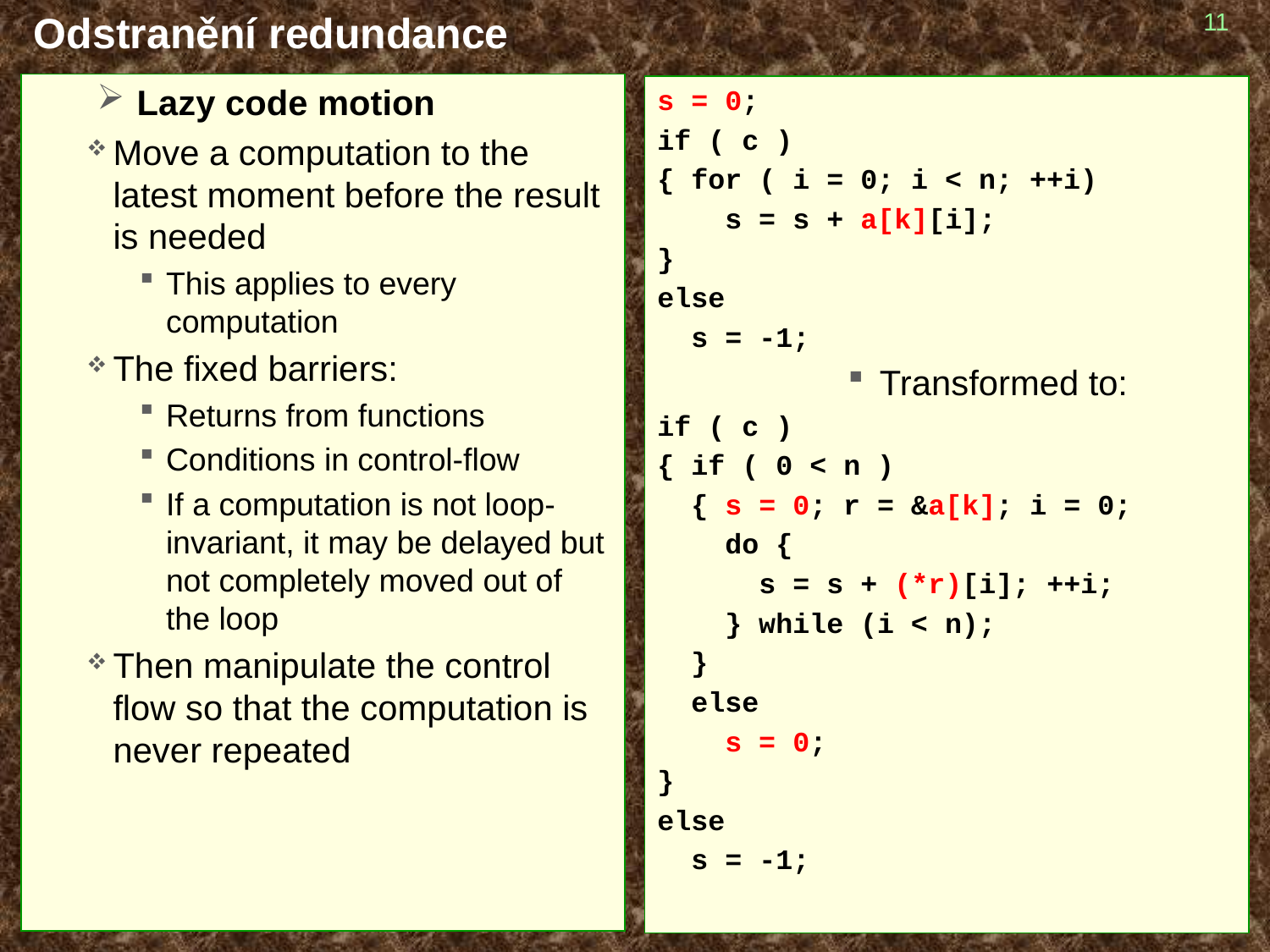

# Odstranění redundance
11
Lazy code motion
Move a computation to the latest moment before the result is needed
This applies to every computation
The fixed barriers:
Returns from functions
Conditions in control-flow
If a computation is not loop-invariant, it may be delayed but not completely moved out of the loop
Then manipulate the control flow so that the computation is never repeated

s = 0;
if ( c )
{ for ( i = 0; i < n; ++i)
    s = s + a[k][i];
}
else
  s = -1;
Transformed to:
if ( c )
{ if ( 0 < n )
  { s = 0; r = &a[k]; i = 0;
    do {
      s = s + (*r)[i]; ++i;
    } while (i < n);
  }
  else
    s = 0;
}
else
  s = -1;